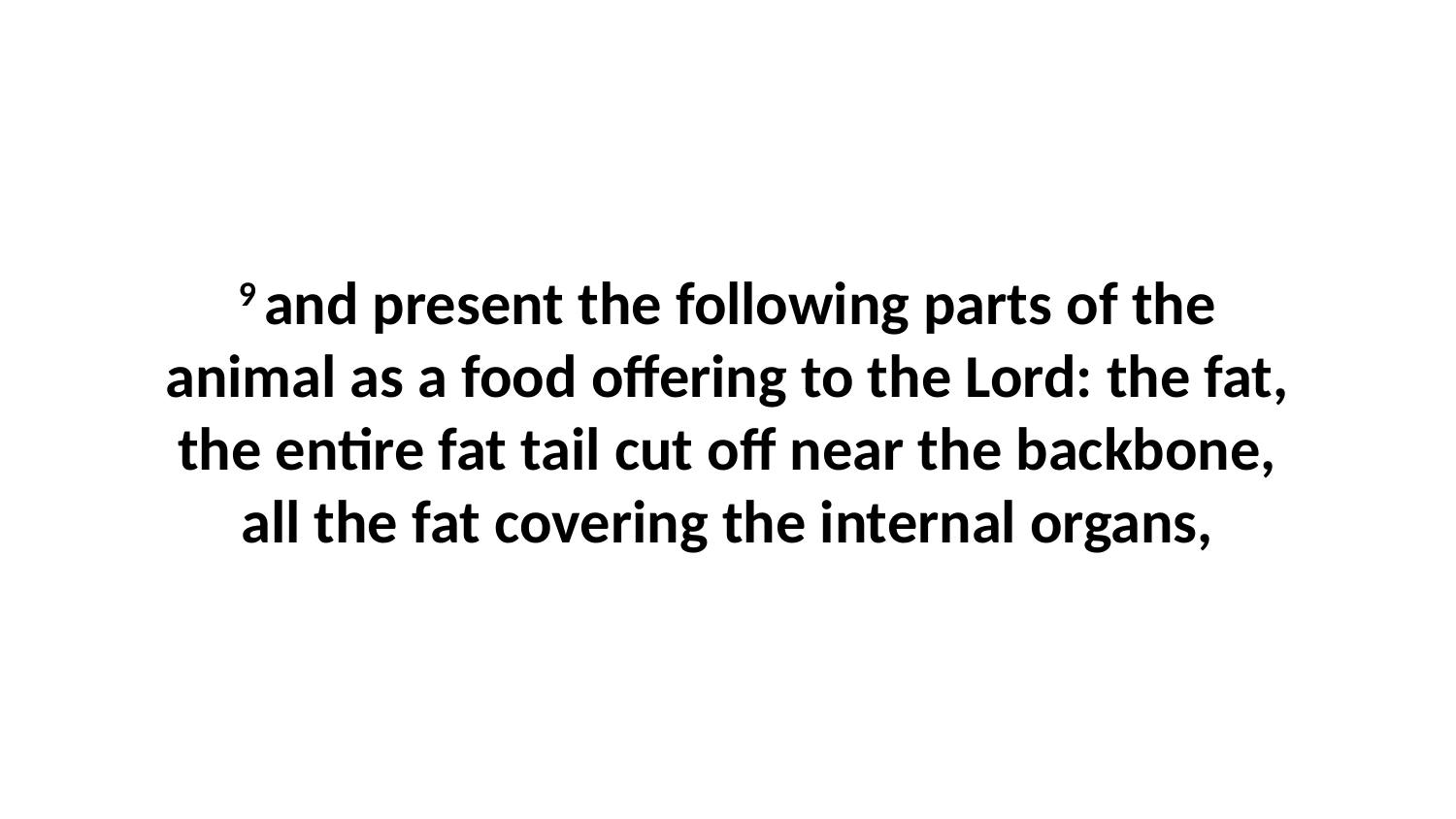

9 and present the following parts of the animal as a food offering to the Lord: the fat, the entire fat tail cut off near the backbone, all the fat covering the internal organs,